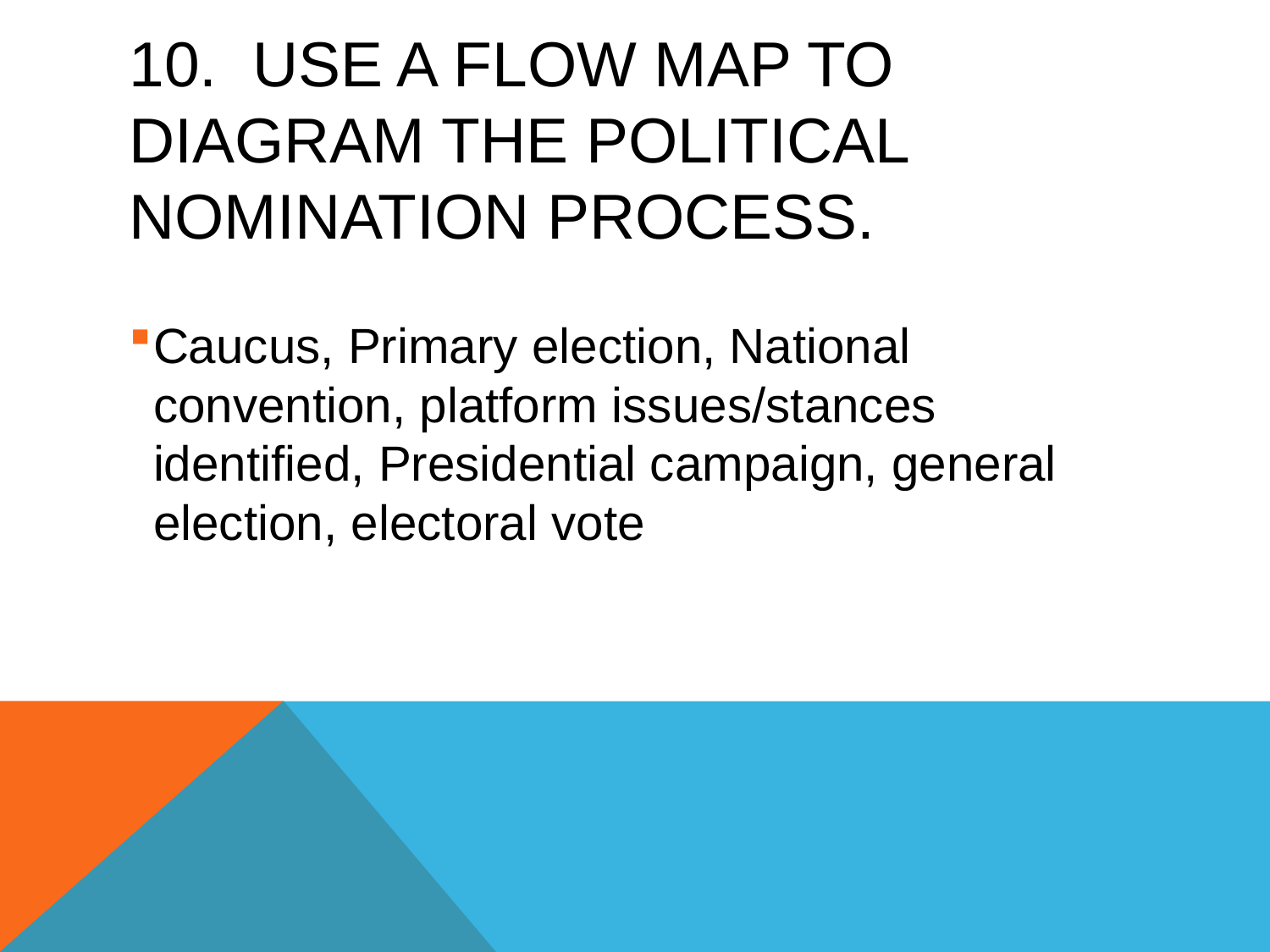

# 10.  Use a flow map to diagram the political nomination process.

Caucus, Primary election, National convention, platform issues/stances identified, Presidential campaign, general election, electoral vote